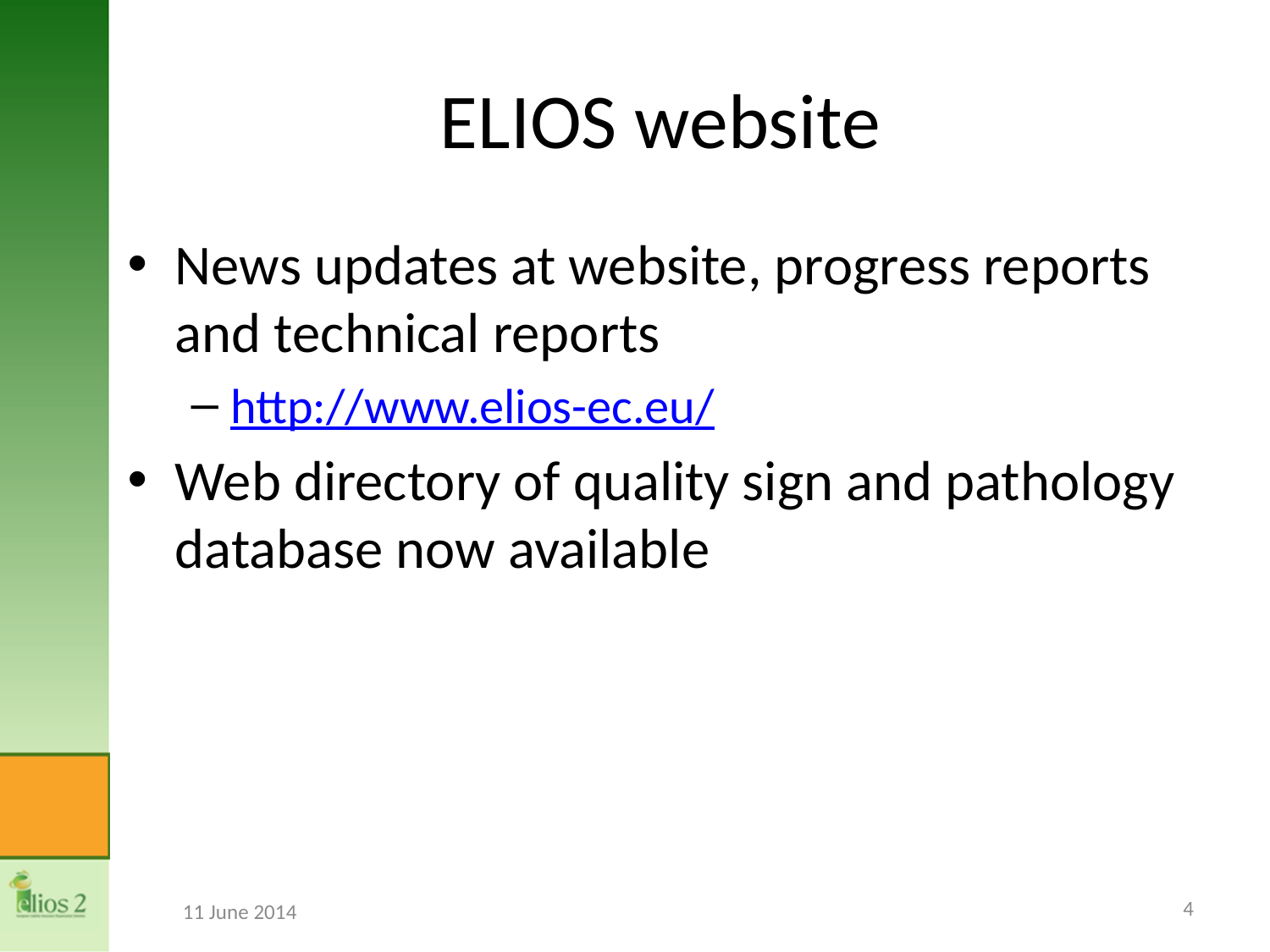

# ELIOS website
News updates at website, progress reports and technical reports
http://www.elios-ec.eu/
Web directory of quality sign and pathology database now available
4
11 June 2014